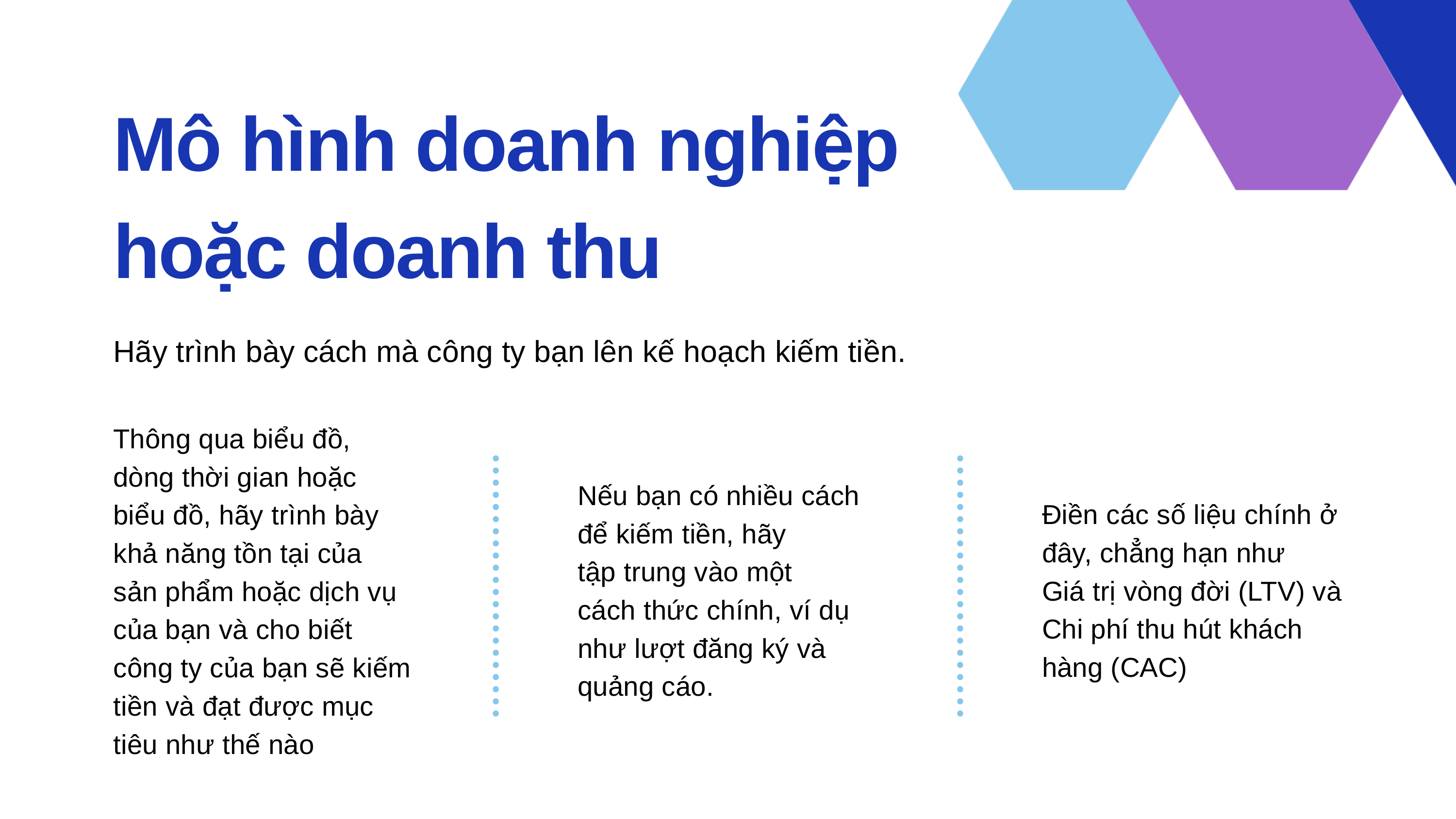

Mô hình doanh nghiệp hoặc doanh thu
Hãy trình bày cách mà công ty bạn lên kế hoạch kiếm tiền.
Thông qua biểu đồ, dòng thời gian hoặc biểu đồ, hãy trình bày khả năng tồn tại của sản phẩm hoặc dịch vụ của bạn và cho biết công ty của bạn sẽ kiếm tiền và đạt được mục tiêu như thế nào
Nếu bạn có nhiều cách để kiếm tiền, hãy
tập trung vào một
cách thức chính, ví dụ như lượt đăng ký và quảng cáo.
Điền các số liệu chính ở đây, chẳng hạn như
Giá trị vòng đời (LTV) và Chi phí thu hút khách hàng (CAC)